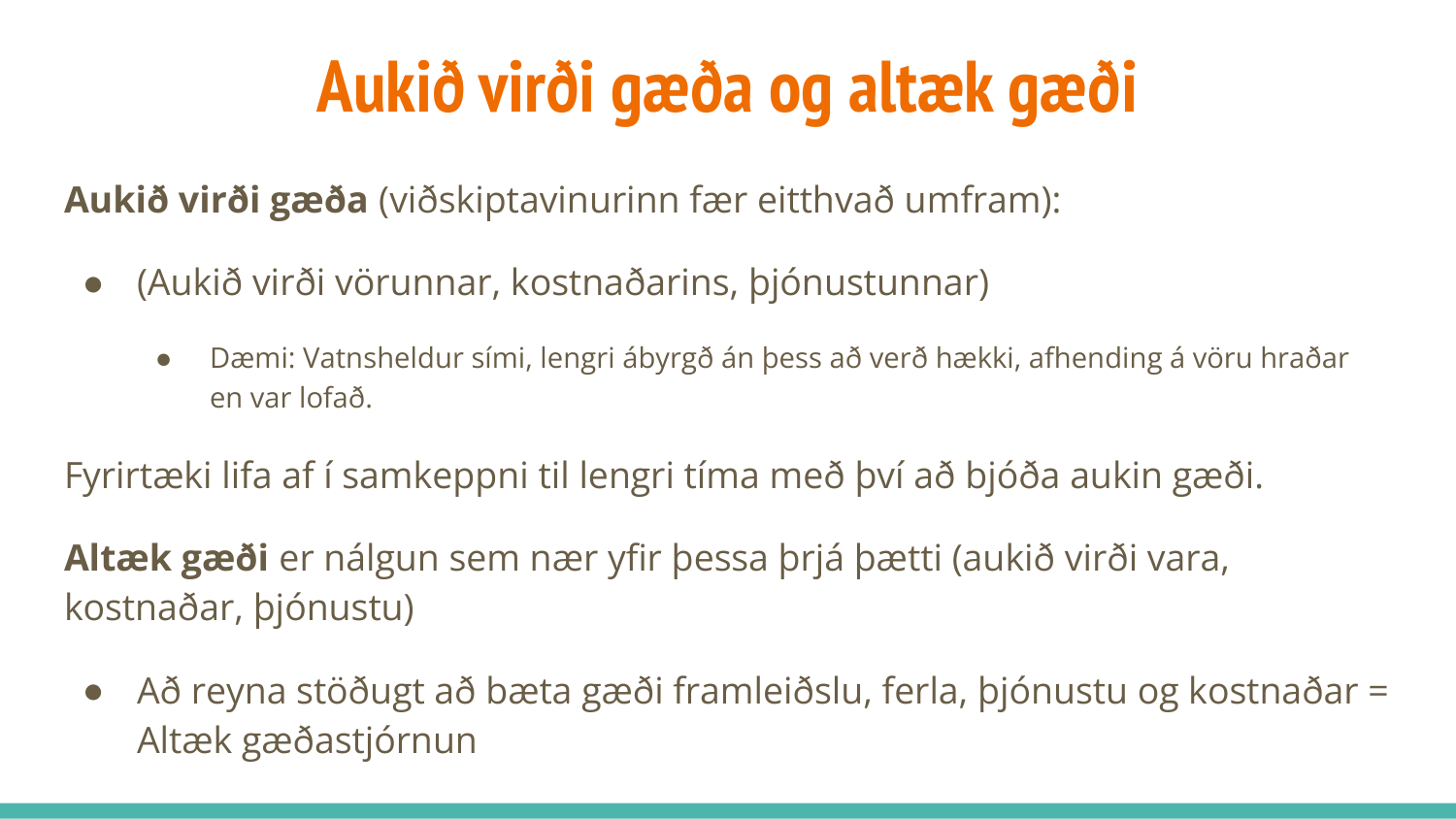

# Aukið virði gæða og altæk gæði
Aukið virði gæða (viðskiptavinurinn fær eitthvað umfram):
(Aukið virði vörunnar, kostnaðarins, þjónustunnar)
Dæmi: Vatnsheldur sími, lengri ábyrgð án þess að verð hækki, afhending á vöru hraðar en var lofað.
Fyrirtæki lifa af í samkeppni til lengri tíma með því að bjóða aukin gæði.
Altæk gæði er nálgun sem nær yfir þessa þrjá þætti (aukið virði vara, kostnaðar, þjónustu)
Að reyna stöðugt að bæta gæði framleiðslu, ferla, þjónustu og kostnaðar = Altæk gæðastjórnun